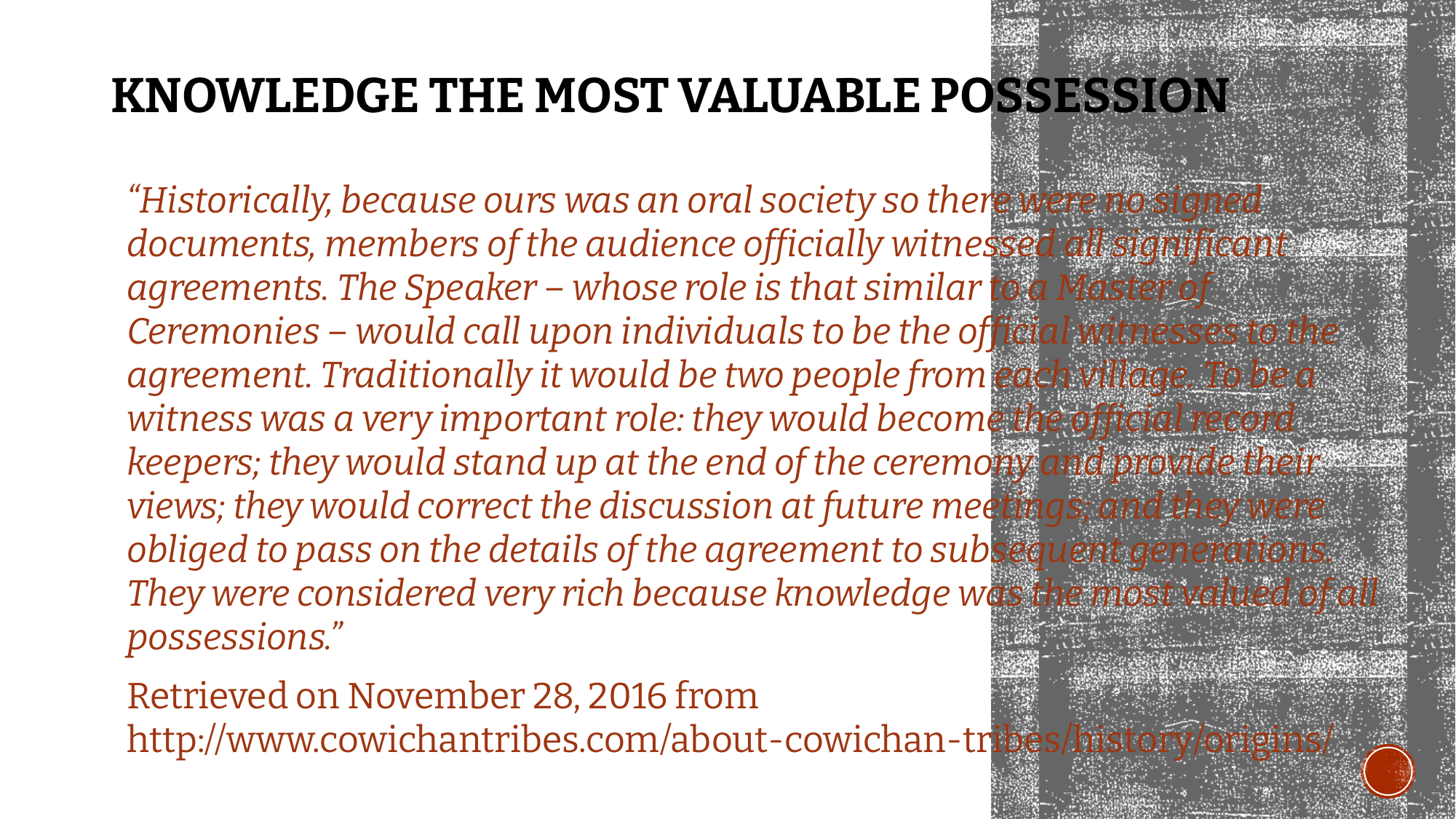

# Knowledge the most valuable possession
“Historically, because ours was an oral society so there were no signed documents, members of the audience officially witnessed all significant agreements. The Speaker – whose role is that similar to a Master of Ceremonies – would call upon individuals to be the official witnesses to the agreement. Traditionally it would be two people from each village. To be a witness was a very important role: they would become the official record keepers; they would stand up at the end of the ceremony and provide their views; they would correct the discussion at future meetings; and they were obliged to pass on the details of the agreement to subsequent generations. They were considered very rich because knowledge was the most valued of all possessions.”
Retrieved on November 28, 2016 from http://www.cowichantribes.com/about-cowichan-tribes/history/origins/